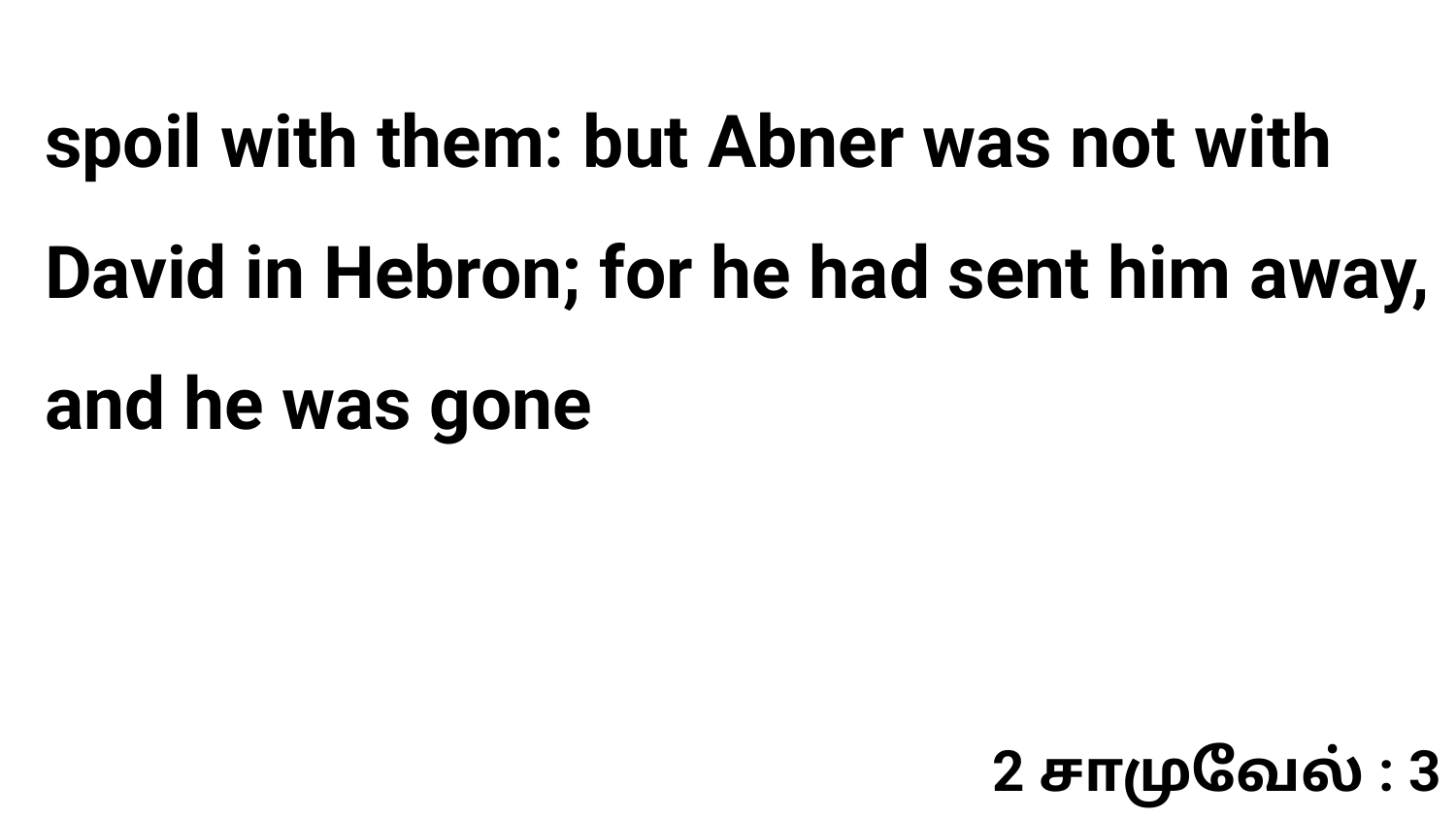

spoil with them: but Abner was not with David in Hebron; for he had sent him away, and he was gone
2 சாமுவேல் : 3